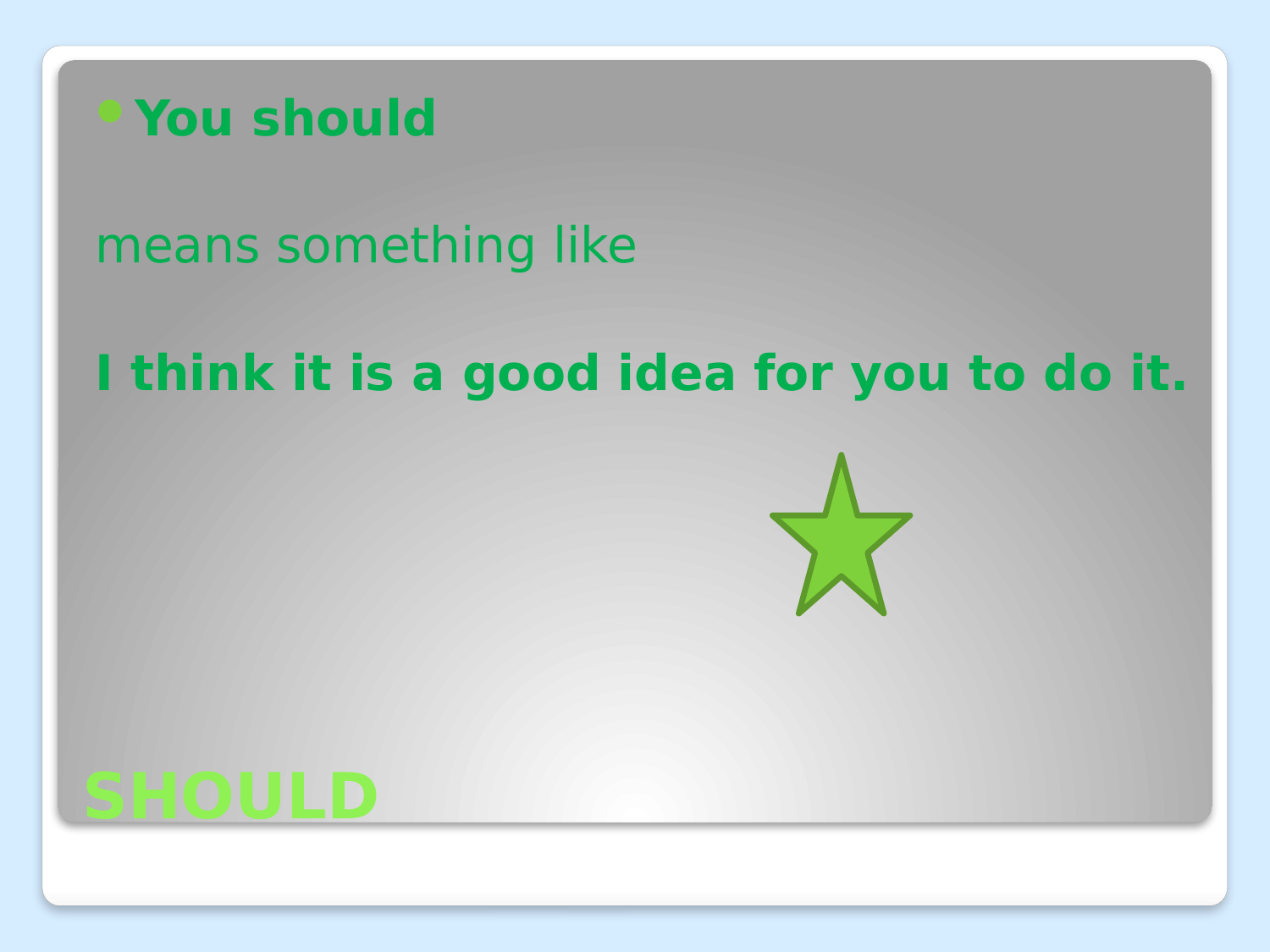

You should

means something like

I think it is a good idea for you to do it.

# SHOULD